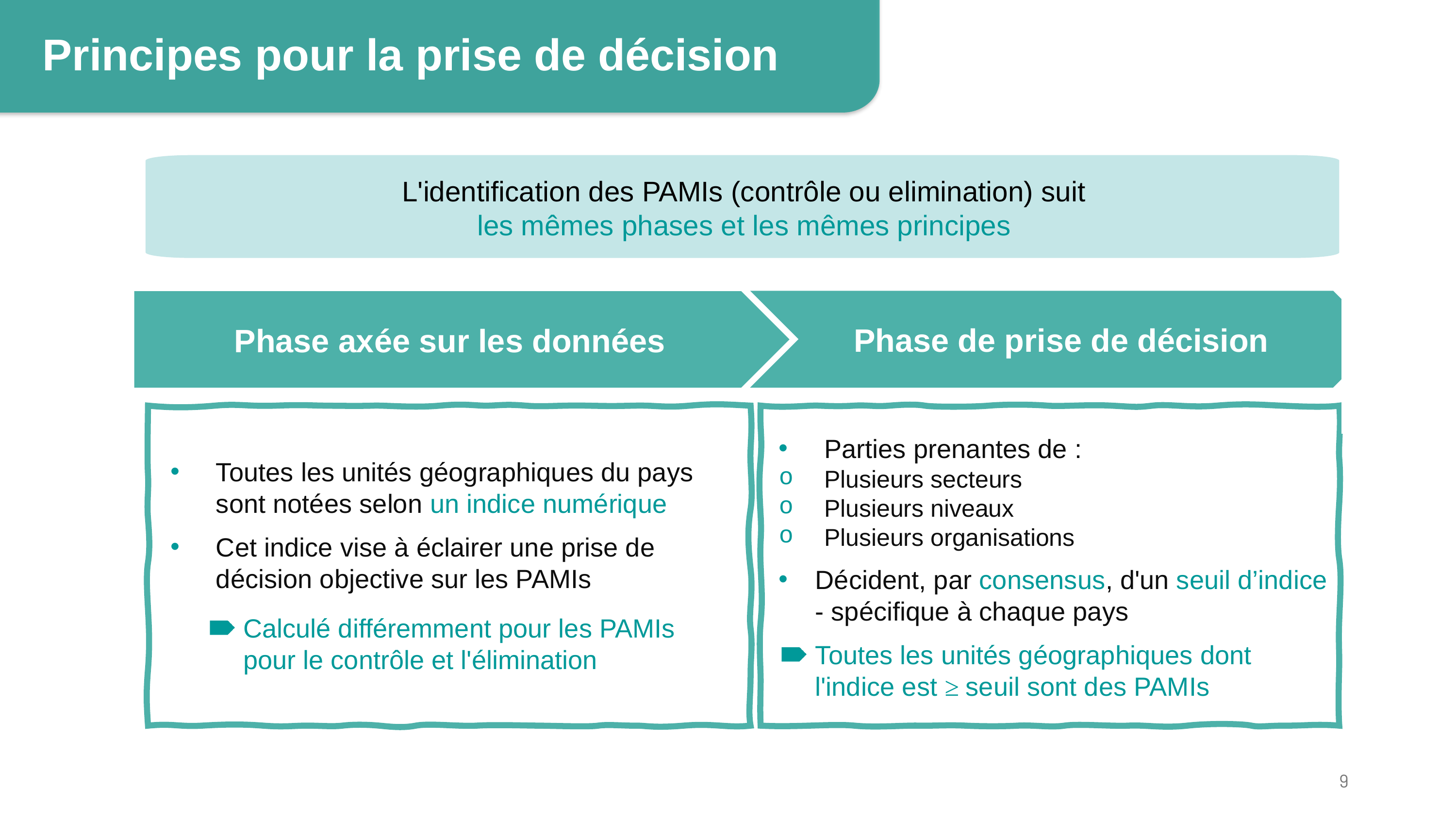

Rappel du module 1 : Deux phases
Principes pour la prise de décision

L'identification des PAMIs (contrôle ou elimination) suit
les mêmes phases et les mêmes principes

Phase de prise de décision

Parties prenantes de :
Plusieurs secteurs
Plusieurs niveaux
Plusieurs organisations
Décident, par consensus, d'un seuil d’indice - spécifique à chaque pays
Toutes les unités géographiques dont l'indice est ≥ seuil sont des PAMIs
Phase axée sur les données

Toutes les unités géographiques du pays sont notées selon un indice numérique
Cet indice vise à éclairer une prise de décision objective sur les PAMIs
Calculé différemment pour les PAMIs pour le contrôle et l'élimination

9